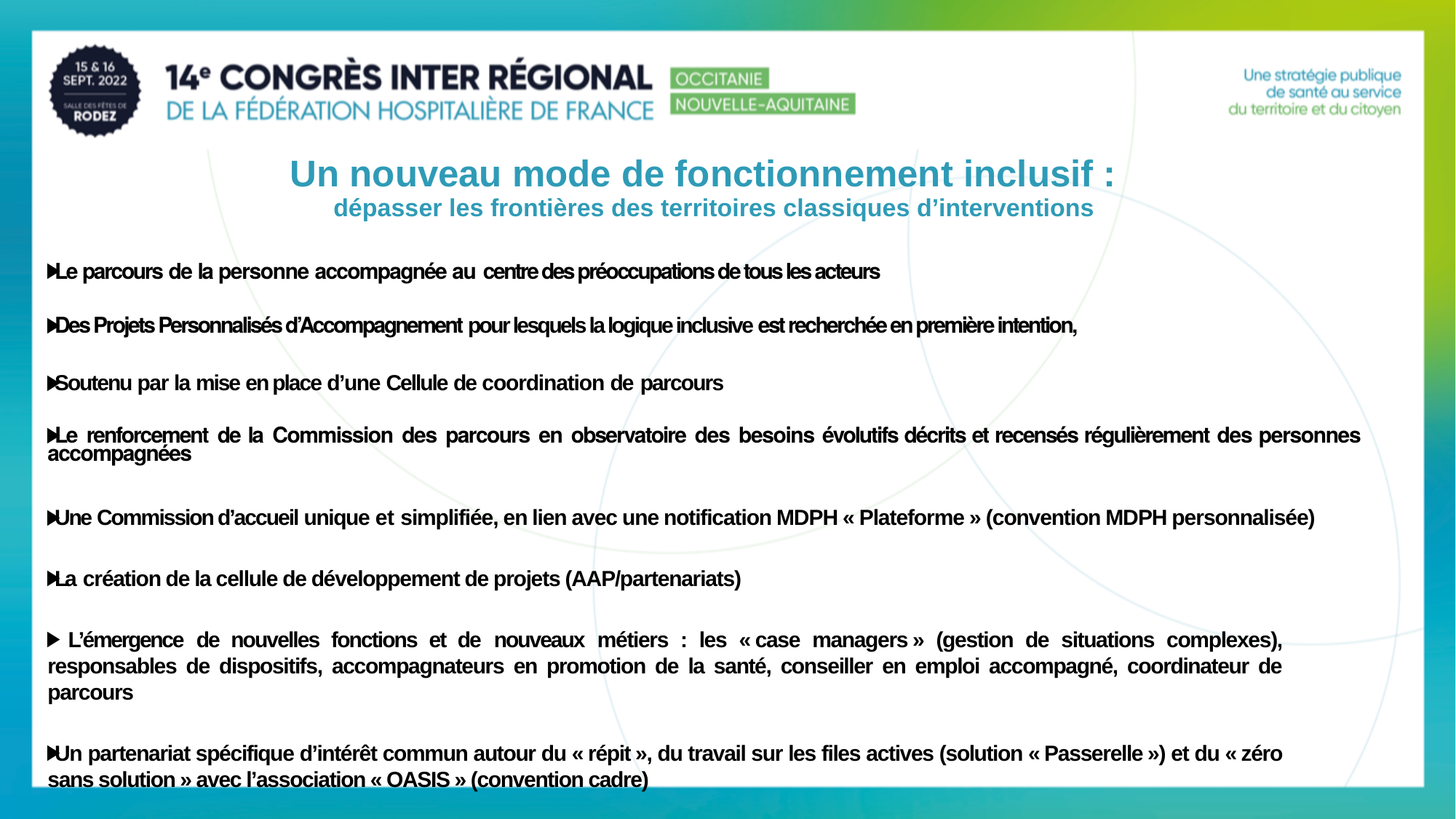

Un nouveau mode de fonctionnement inclusif :
dépasser les frontières des territoires classiques d’interventions
Le parcours de la personne accompagnée au                    centre des préoccupations de tous les acteurs

Des Projets Personnalisés d’Accompagnement pour lesquels la logique inclusive est recherchée en première intention,

Soutenu par la mise en place d’une Cellule de coordination de parcours

Le renforcement de la Commission des parcours en observatoire des besoins évolutifs décrits et recensés régulièrement des personnes accompagnées

Une Commission d’accueil unique et simplifiée, en lien avec une notification MDPH « Plateforme » (convention MDPH personnalisée)

La  création de la cellule de développement de projets (AAP/partenariats)

 L’émergence de nouvelles fonctions et de nouveaux métiers : les « case managers » (gestion de situations complexes), responsables de dispositifs, accompagnateurs en promotion de la santé, conseiller en emploi accompagné, coordinateur de parcours

Un partenariat spécifique d’intérêt commun autour du « répit », du travail sur les files actives (solution « Passerelle ») et du « zéro sans solution » avec l’association « OASIS » (convention cadre)